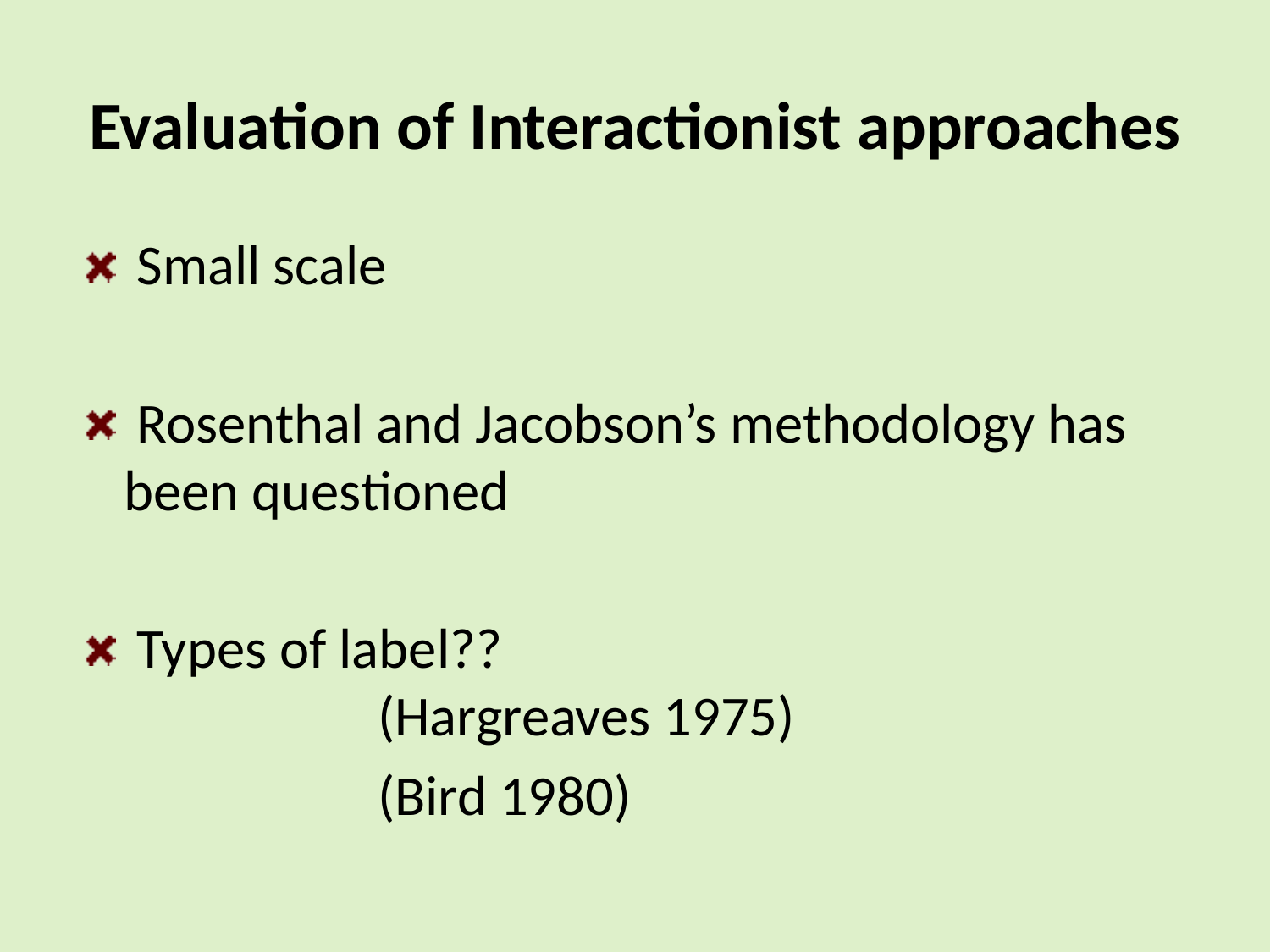

# Evaluation of Interactionist approaches
 Small scale

 Rosenthal and Jacobson’s methodology has been questioned

 Types of label??
		(Hargreaves 1975)
			(Bird 1980)